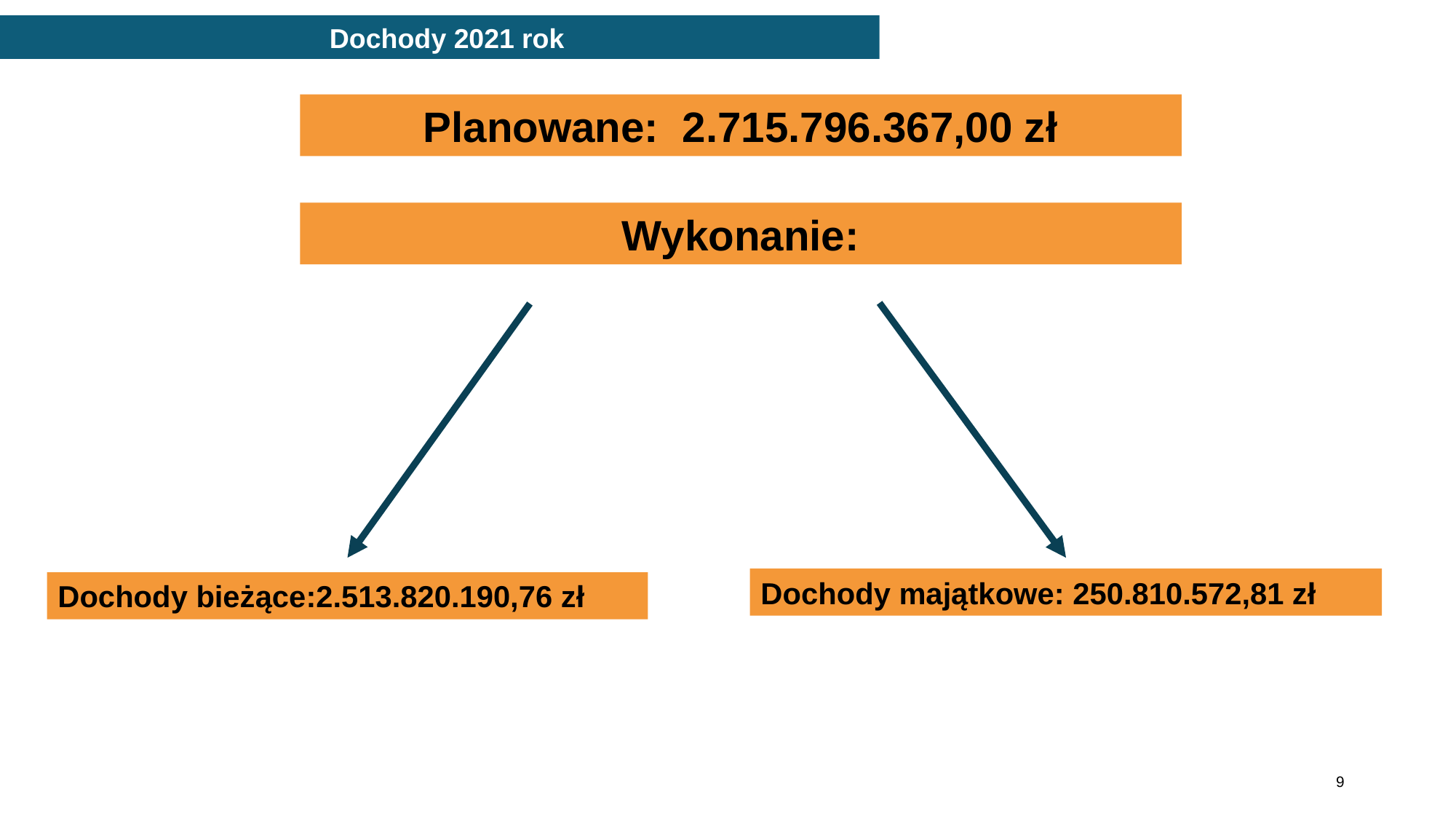

Dochody 2021 rok
Planowane:  2.715.796.367,00 zł
Wykonanie:
Dochody majątkowe: 250.810.572,81 zł
Dochody bieżące:2.513.820.190,76 zł
9